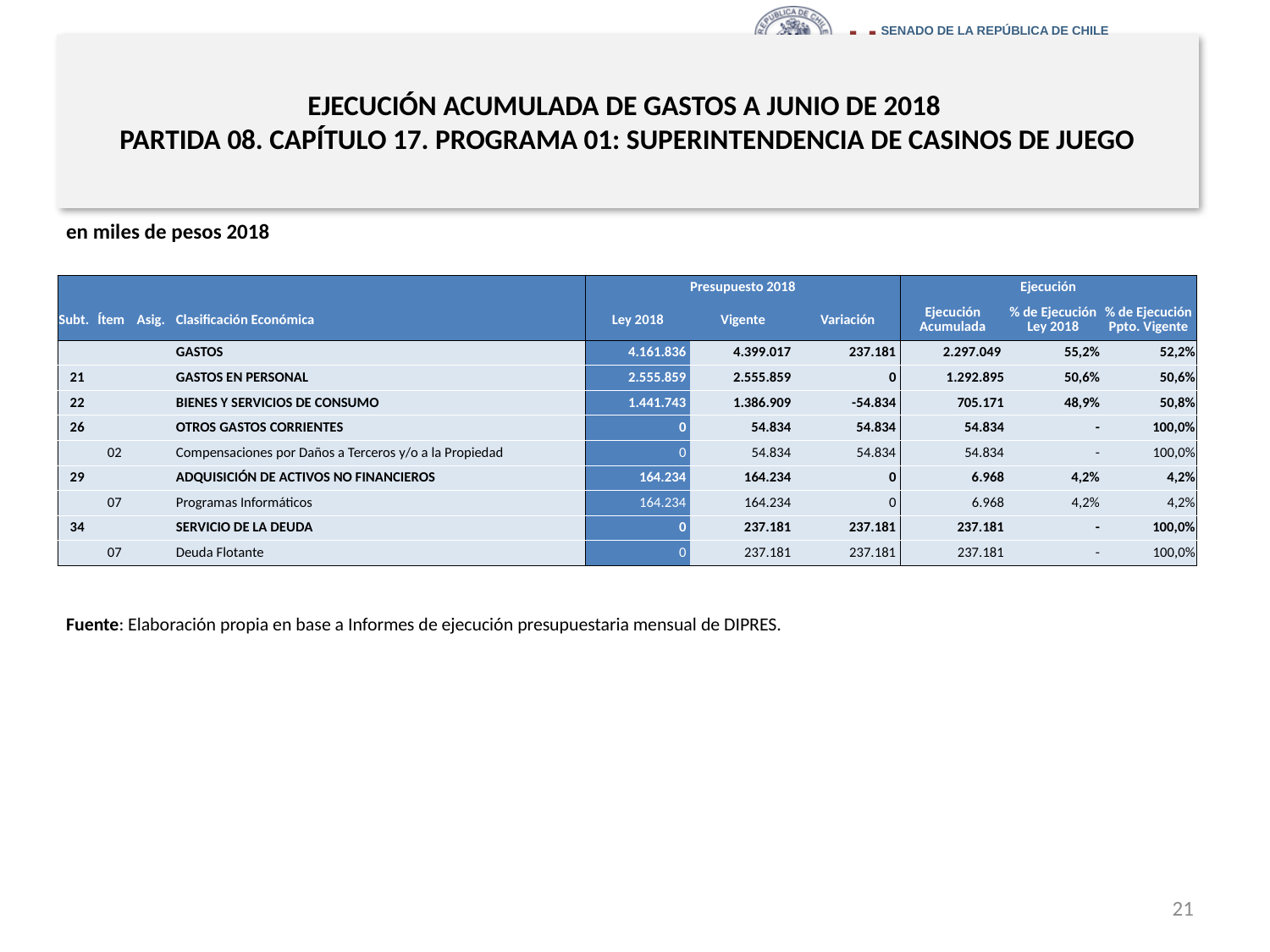

# EJECUCIÓN ACUMULADA DE GASTOS A JUNIO DE 2018 PARTIDA 08. CAPÍTULO 17. PROGRAMA 01: SUPERINTENDENCIA DE CASINOS DE JUEGO
en miles de pesos 2018
|  |  |  |  | Presupuesto 2018 |  |  | Ejecución |  |  |
| --- | --- | --- | --- | --- | --- | --- | --- | --- | --- |
| Subt. | Ítem | Asig. | Clasificación Económica | Ley 2018 | Vigente | Variación | Ejecución Acumulada | % de Ejecución Ley 2018 | % de Ejecución Ppto. Vigente |
|  |  |  | GASTOS | 4.161.836 | 4.399.017 | 237.181 | 2.297.049 | 55,2% | 52,2% |
| 21 |  |  | GASTOS EN PERSONAL | 2.555.859 | 2.555.859 | 0 | 1.292.895 | 50,6% | 50,6% |
| 22 |  |  | BIENES Y SERVICIOS DE CONSUMO | 1.441.743 | 1.386.909 | -54.834 | 705.171 | 48,9% | 50,8% |
| 26 |  |  | OTROS GASTOS CORRIENTES | 0 | 54.834 | 54.834 | 54.834 | - | 100,0% |
|  | 02 |  | Compensaciones por Daños a Terceros y/o a la Propiedad | 0 | 54.834 | 54.834 | 54.834 | - | 100,0% |
| 29 |  |  | ADQUISICIÓN DE ACTIVOS NO FINANCIEROS | 164.234 | 164.234 | 0 | 6.968 | 4,2% | 4,2% |
|  | 07 |  | Programas Informáticos | 164.234 | 164.234 | 0 | 6.968 | 4,2% | 4,2% |
| 34 |  |  | SERVICIO DE LA DEUDA | 0 | 237.181 | 237.181 | 237.181 | - | 100,0% |
|  | 07 |  | Deuda Flotante | 0 | 237.181 | 237.181 | 237.181 | - | 100,0% |
Fuente: Elaboración propia en base a Informes de ejecución presupuestaria mensual de DIPRES.
21